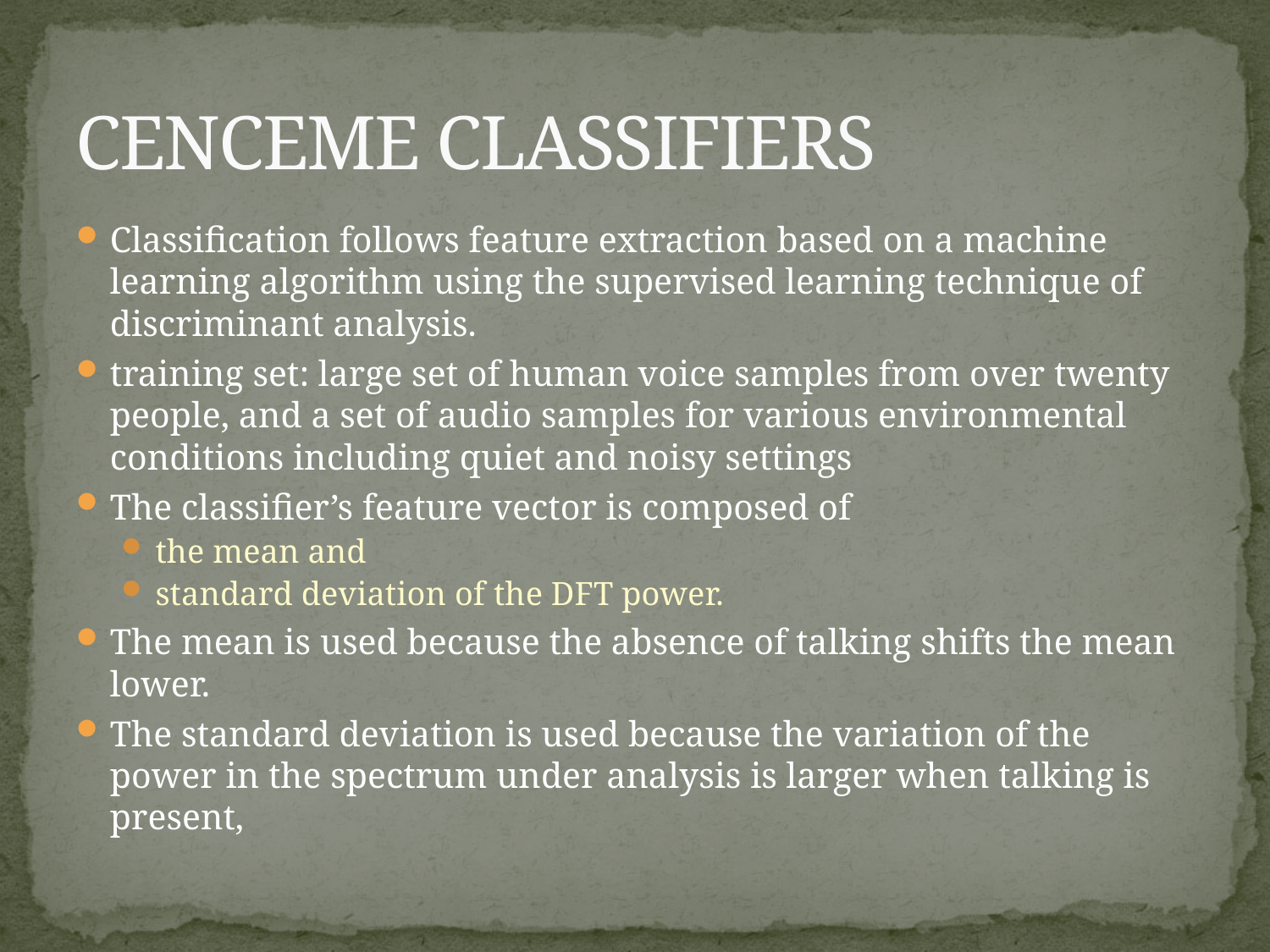

# CENCEME CLASSIFIERS
Classification follows feature extraction based on a machine learning algorithm using the supervised learning technique of discriminant analysis.
training set: large set of human voice samples from over twenty people, and a set of audio samples for various environmental conditions including quiet and noisy settings
The classifier’s feature vector is composed of
the mean and
standard deviation of the DFT power.
The mean is used because the absence of talking shifts the mean lower.
The standard deviation is used because the variation of the power in the spectrum under analysis is larger when talking is present,